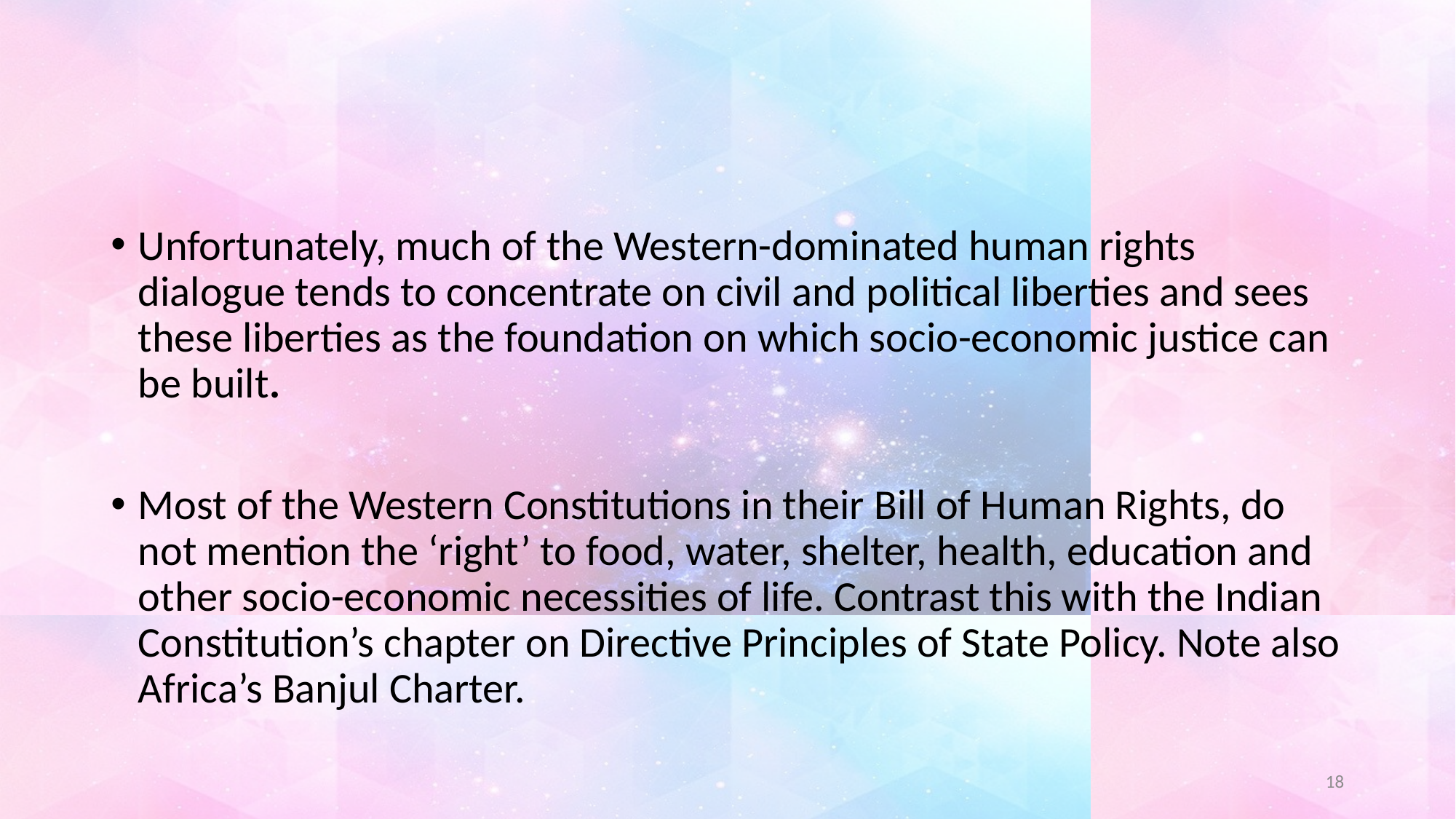

#
Unfortunately, much of the Western-dominated human rights dialogue tends to concentrate on civil and political liberties and sees these liberties as the foundation on which socio-economic justice can be built.

Most of the Western Constitutions in their Bill of Human Rights, do not mention the ‘right’ to food, water, shelter, health, education and other socio-economic necessities of life. Contrast this with the Indian Constitution’s chapter on Directive Principles of State Policy. Note also Africa’s Banjul Charter.

18